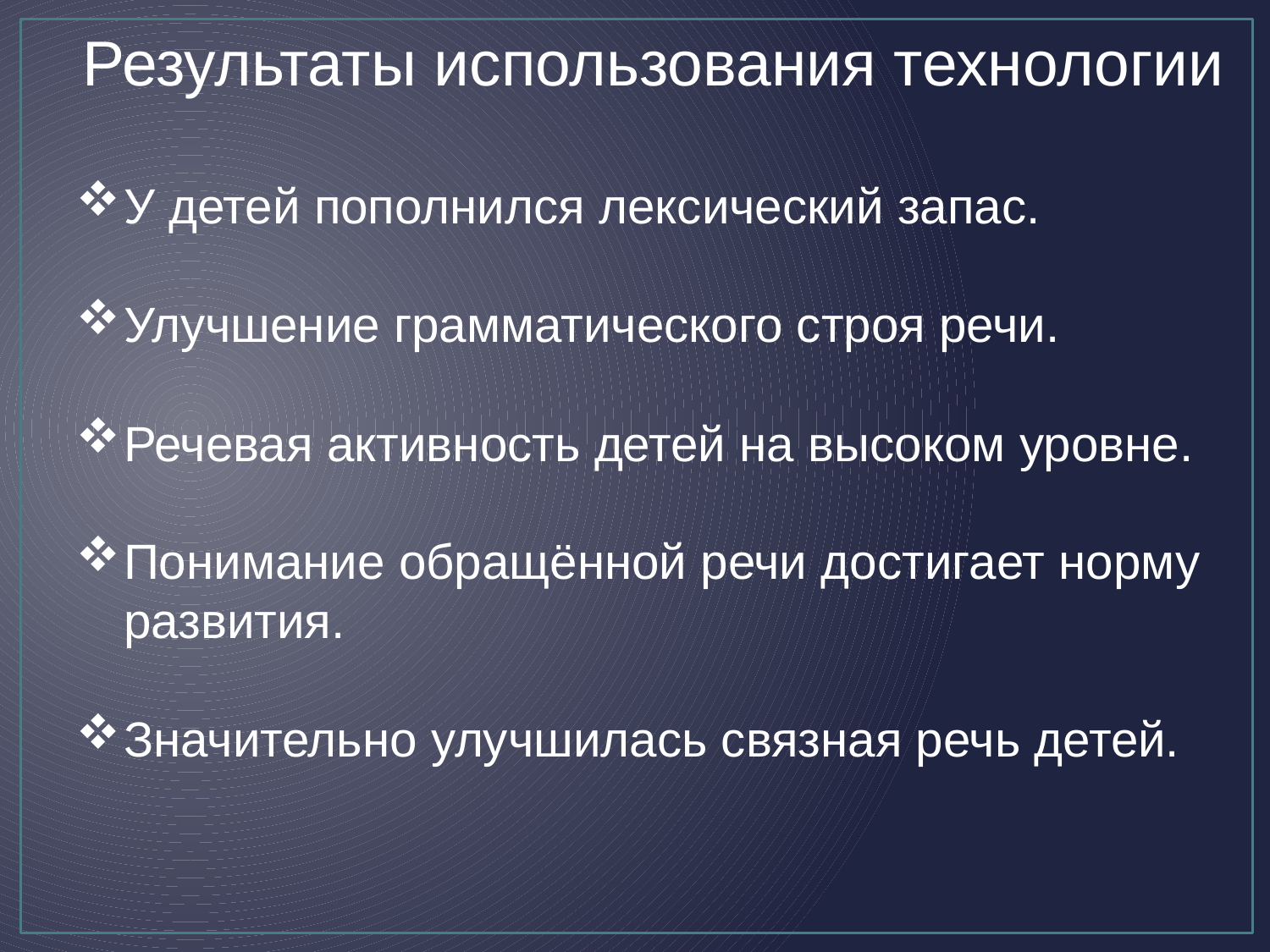

Результаты использования технологии

У детей пополнился лексический запас.

Улучшение грамматического строя речи.

Речевая активность детей на высоком уровне.

Понимание обращённой речи достигает норму развития.

Значительно улучшилась связная речь детей.